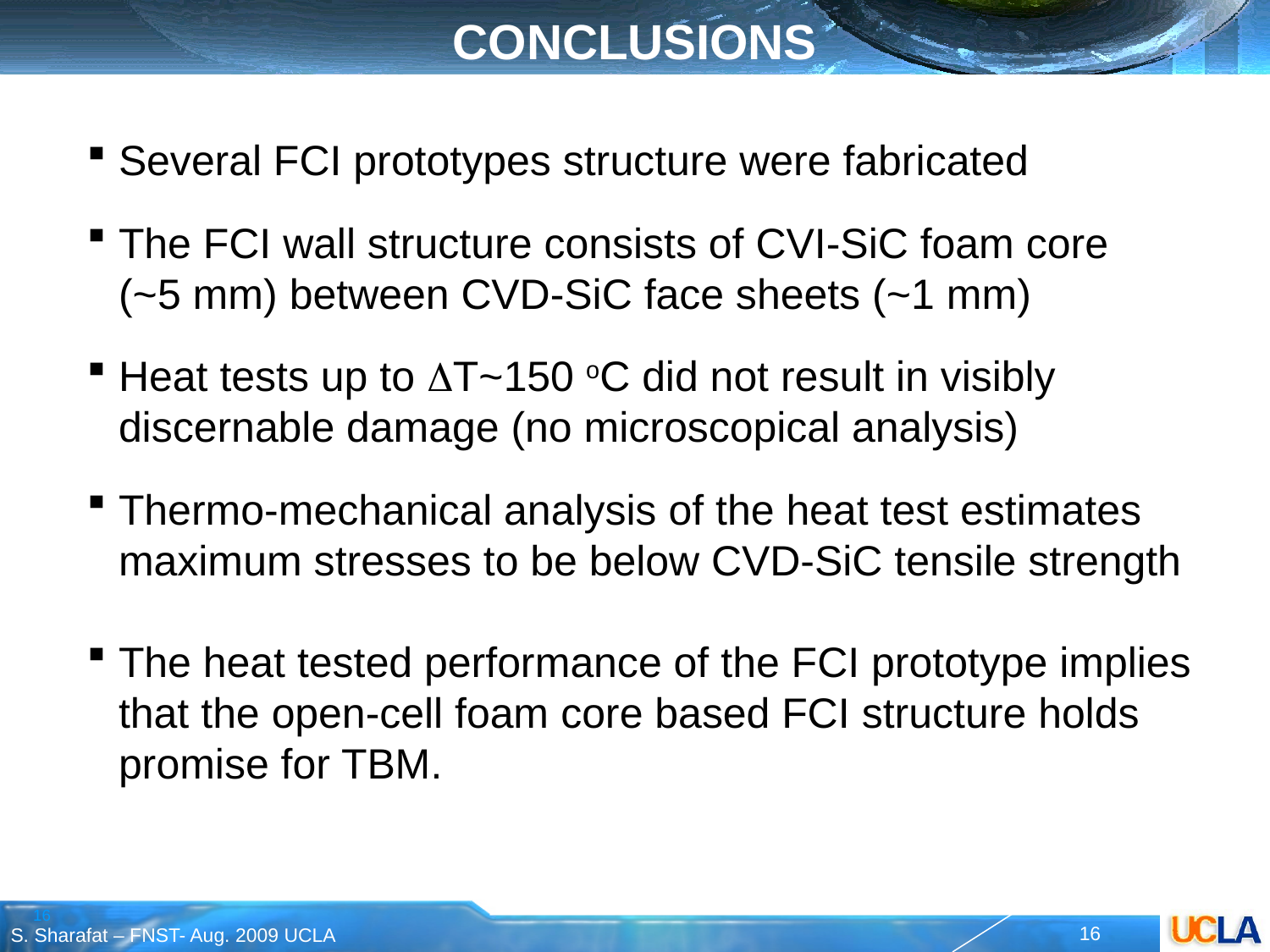

# Conclusions
Several FCI prototypes structure were fabricated
The FCI wall structure consists of CVI-SiC foam core
(~5 mm) between CVD-SiC face sheets (~1 mm)
Heat tests up to ΔT~150 oC did not result in visibly discernable damage (no microscopical analysis)
Thermo-mechanical analysis of the heat test estimates maximum stresses to be below CVD-SiC tensile strength

The heat tested performance of the FCI prototype implies that the open-cell foam core based FCI structure holds promise for TBM.